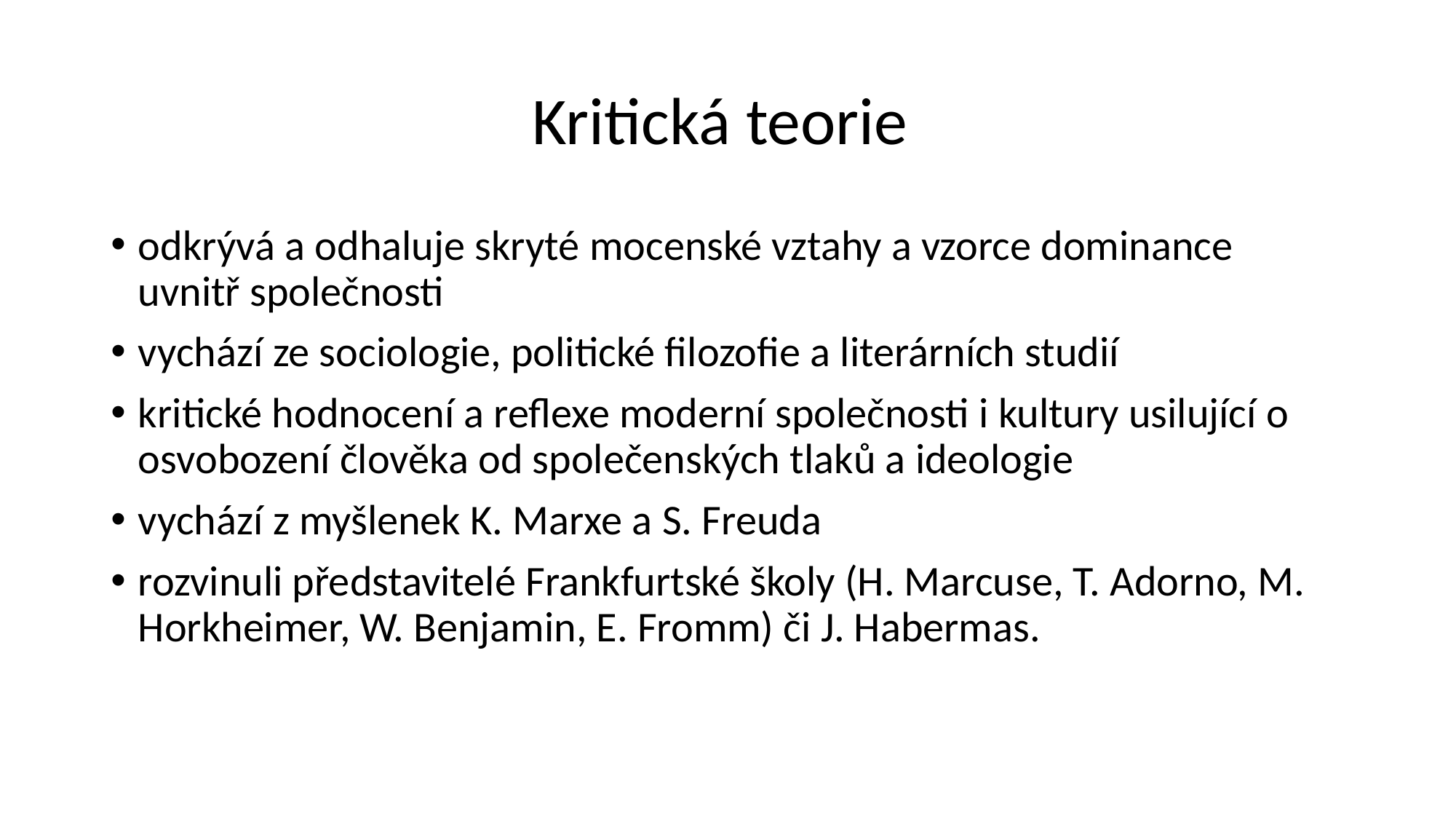

# Kritická teorie
odkrývá a odhaluje skryté mocenské vztahy a vzorce dominance uvnitř společnosti
vychází ze sociologie, politické filozofie a literárních studií
kritické hodnocení a reflexe moderní společnosti i kultury usilující o osvobození člověka od společenských tlaků a ideologie
vychází z myšlenek K. Marxe a S. Freuda
rozvinuli představitelé Frankfurtské školy (H. Marcuse, T. Adorno, M. Horkheimer, W. Benjamin, E. Fromm) či J. Habermas.